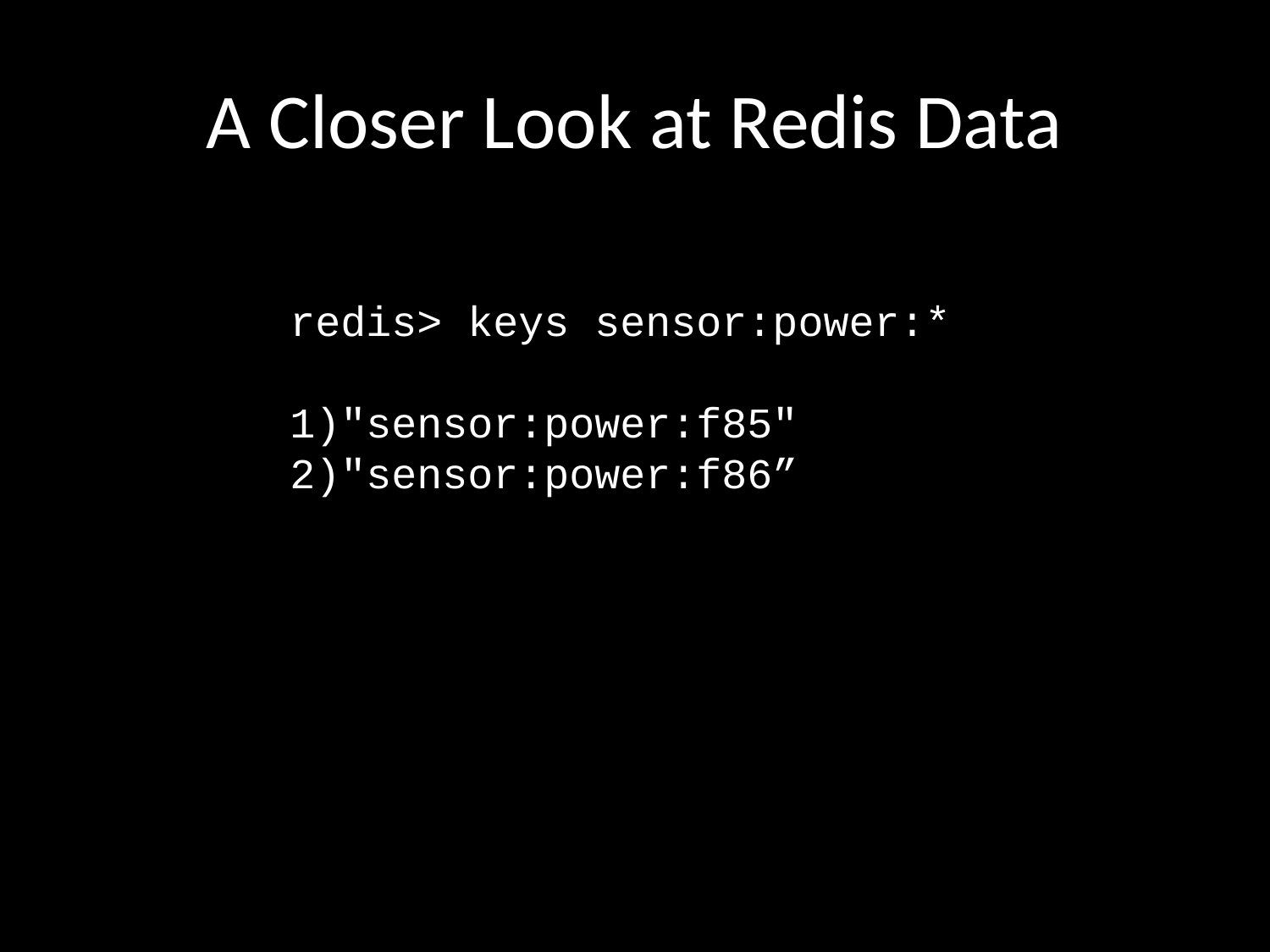

# A Closer Look at Redis Data
redis> keys sensor:power:*

"sensor:power:f85"
"sensor:power:f86”